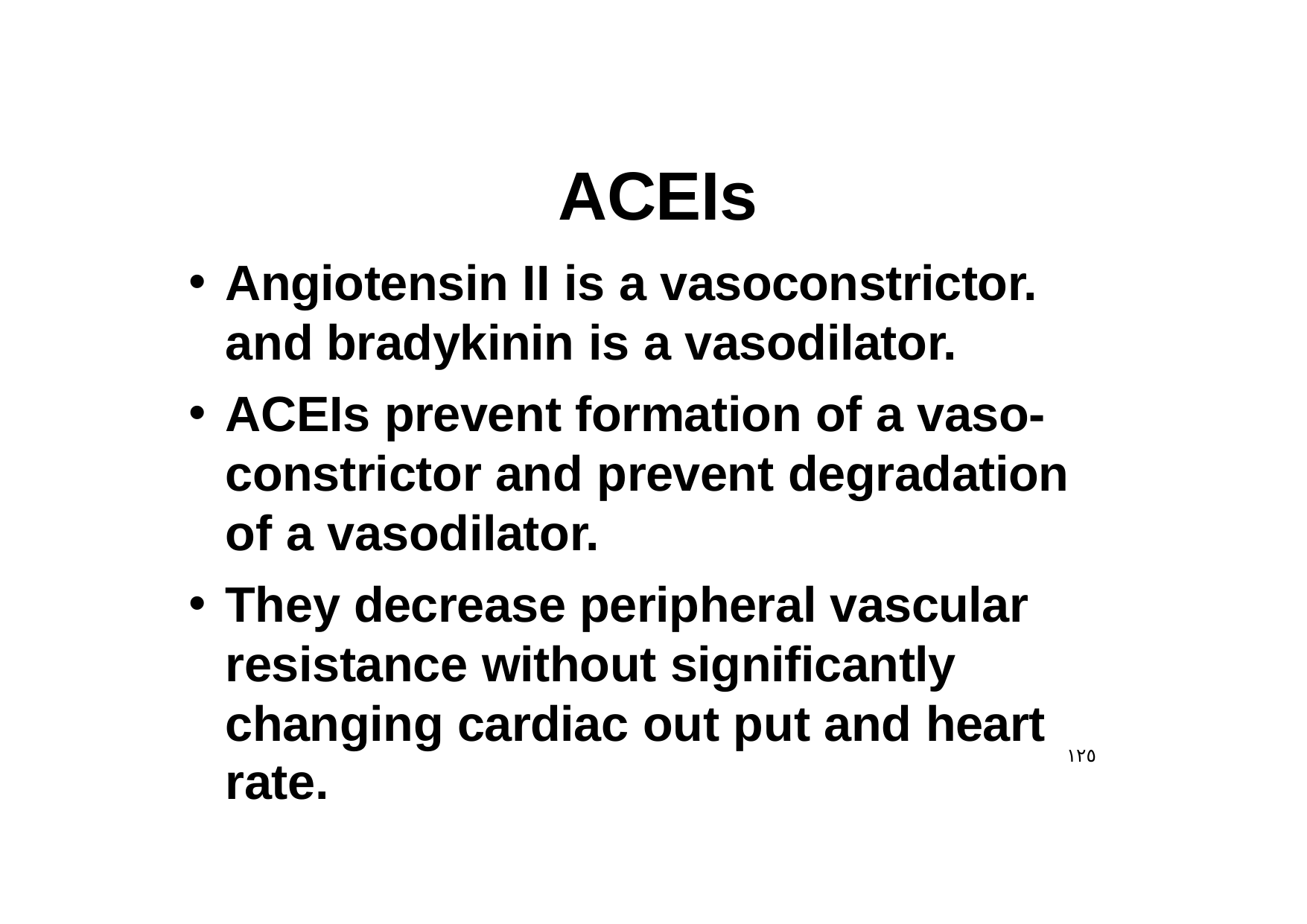

# ACEIs
Angiotensin II is a vasoconstrictor. and bradykinin is a vasodilator.
ACEIs prevent formation of a vaso- constrictor and prevent degradation of a vasodilator.
They decrease peripheral vascular resistance without significantly changing cardiac out put and heart

١٢٥
rate.